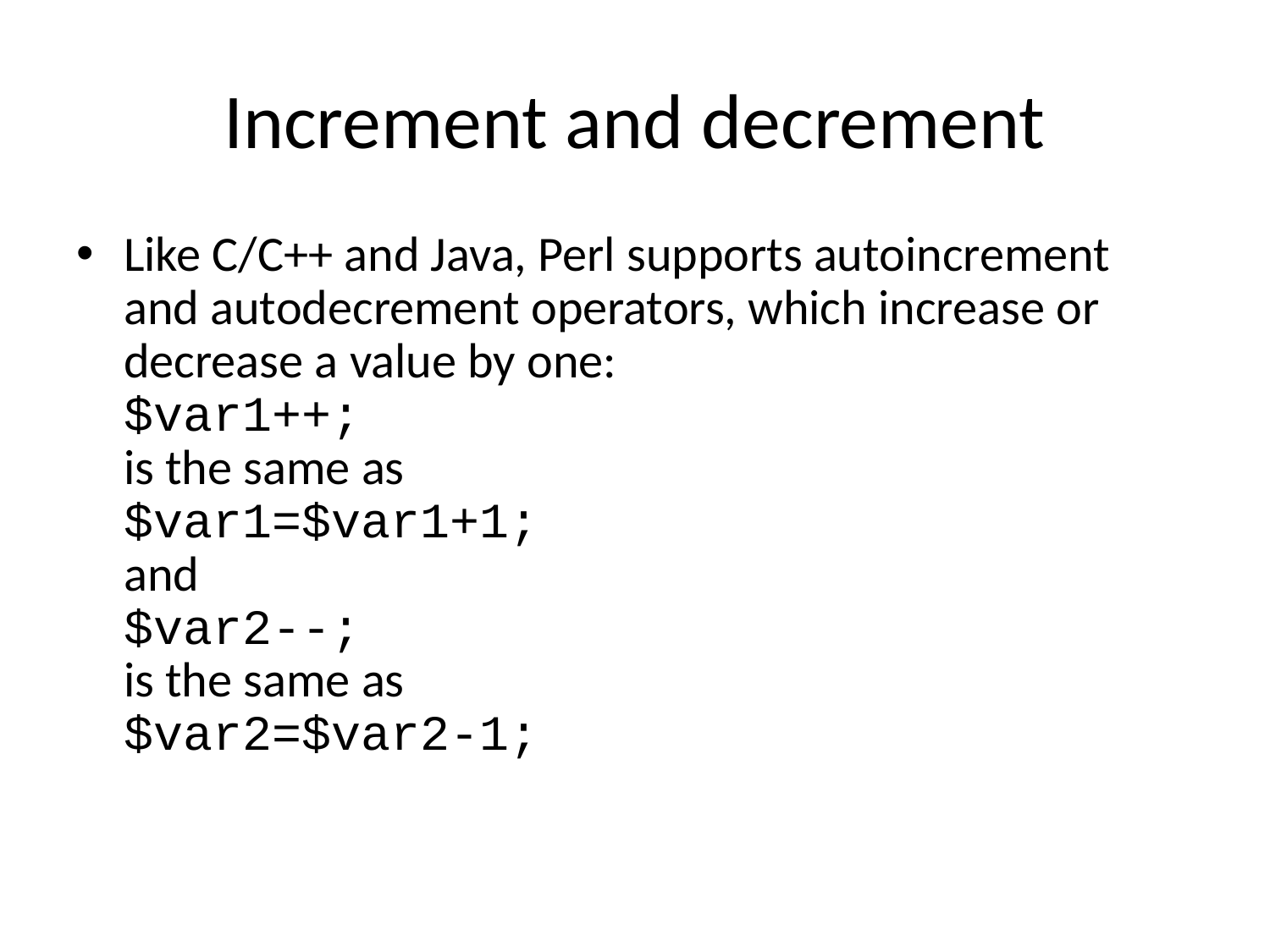

# Increment and decrement
Like C/C++ and Java, Perl supports autoincrement and autodecrement operators, which increase or decrease a value by one:
$var1++;
is the same as
$var1=$var1+1;
and
$var2--;
is the same as
$var2=$var2-1;